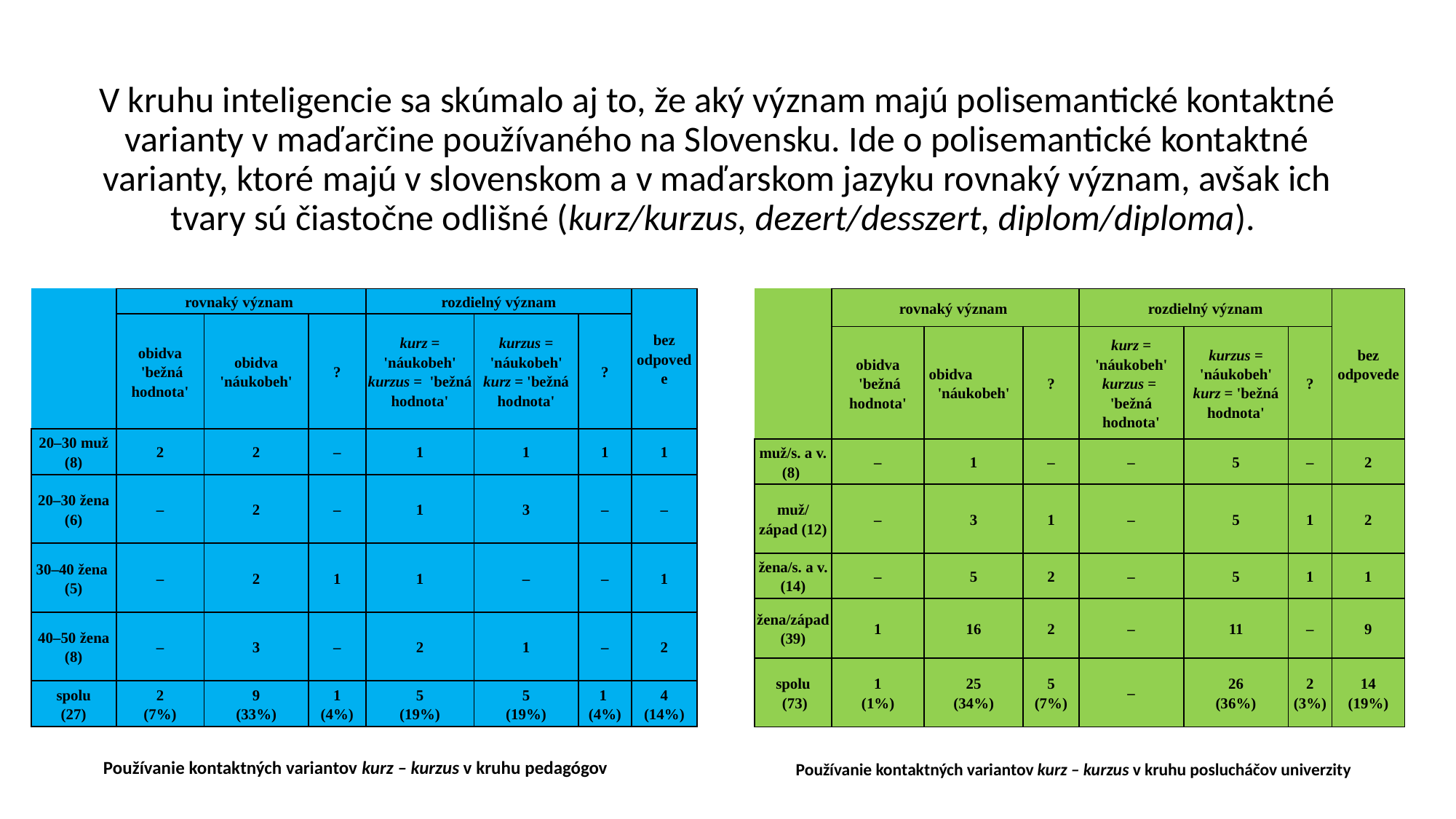

# V kruhu inteligencie sa skúmalo aj to, že aký význam majú polisemantické kontaktné varianty v maďarčine používaného na Slovensku. Ide o polisemantické kontaktné varianty, ktoré majú v slovenskom a v maďarskom jazyku rovnaký význam, avšak ich tvary sú čiastočne odlišné (kurz/kurzus, dezert/desszert, diplom/diploma).
|  | rovnaký význam |  |  | rozdielný význam |  |  | bez odpovede |
| --- | --- | --- | --- | --- | --- | --- | --- |
|  | obidva 'bežná hodnota' | obidva 'náukobeh' | ? | kurz = 'náukobeh' kurzus = 'bežná hodnota' | kurzus = 'náukobeh' kurz = 'bežná hodnota' | ? |  |
| 20–30 muž (8) | 2 | 2 | – | 1 | 1 | 1 | 1 |
| 20–30 žena (6) | – | 2 | – | 1 | 3 | – | – |
| 30–40 žena (5) | – | 2 | 1 | 1 | – | – | 1 |
| 40–50 žena (8) | – | 3 | – | 2 | 1 | – | 2 |
| spolu (27) | 2 (7%) | 9 (33%) | 1 (4%) | 5 (19%) | 5 (19%) | 1 (4%) | 4 (14%) |
|  | rovnaký význam |  |  | rozdielný význam |  |  | bez odpovede |
| --- | --- | --- | --- | --- | --- | --- | --- |
|  | obidva 'bežná hodnota' | obidva 'náukobeh' | ? | kurz = 'náukobeh' kurzus = 'bežná hodnota' | kurzus = 'náukobeh' kurz = 'bežná hodnota' | ? |  |
| muž/s. a v. (8) | – | 1 | – | – | 5 | – | 2 |
| muž/ západ (12) | – | 3 | 1 | – | 5 | 1 | 2 |
| žena/s. a v. (14) | – | 5 | 2 | – | 5 | 1 | 1 |
| žena/západ (39) | 1 | 16 | 2 | – | 11 | – | 9 |
| spolu (73) | 1 (1%) | 25 (34%) | 5 (7%) | – | 26 (36%) | 2 (3%) | 14 (19%) |
Používanie kontaktných variantov kurz – kurzus v kruhu pedagógov
Používanie kontaktných variantov kurz – kurzus v kruhu poslucháčov univerzity